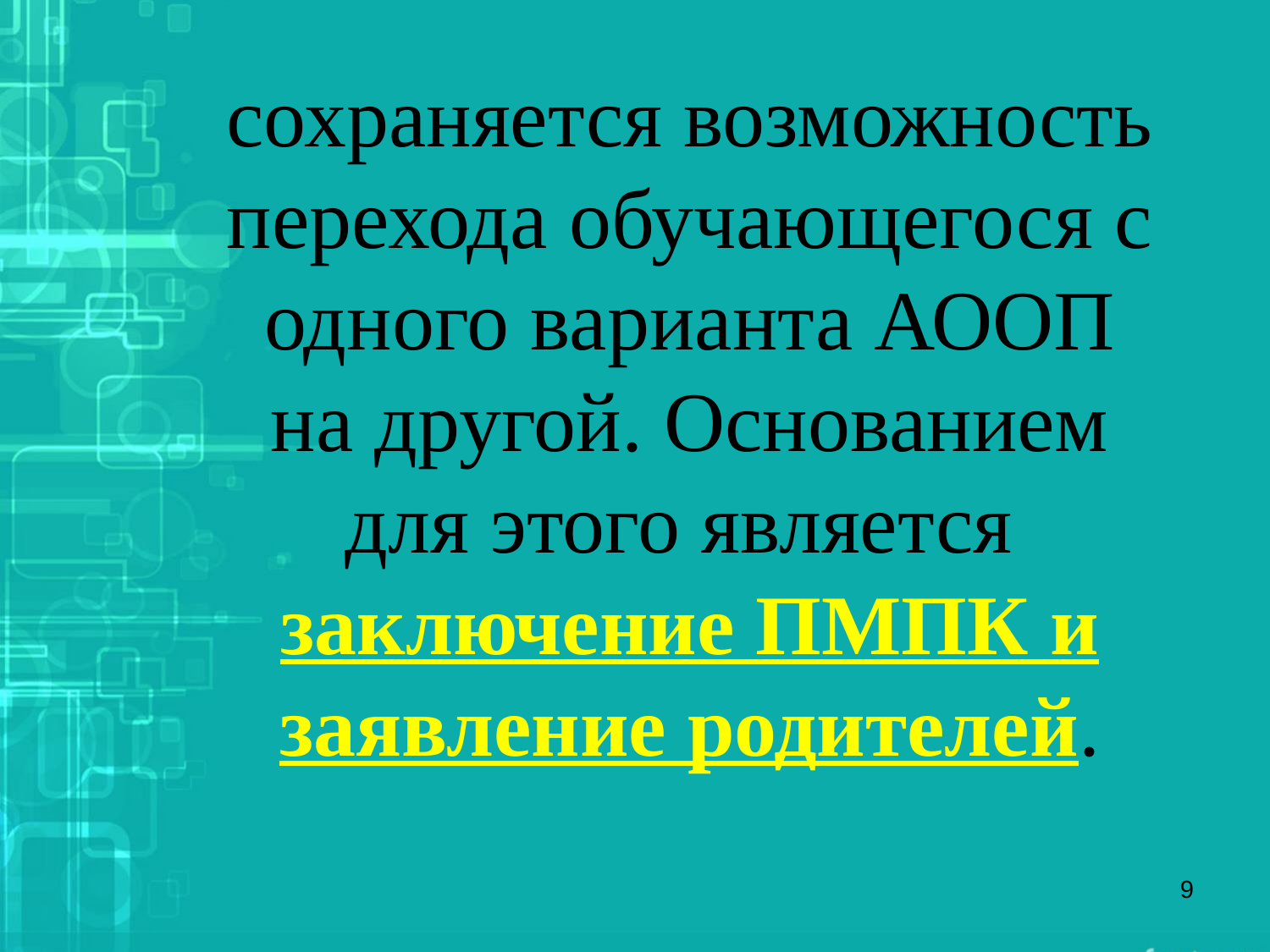

# сохраняется возможность перехода обучающегося с одного варианта АООП на другой. Основанием для этого является заключение ПМПК и заявление родителей.
9